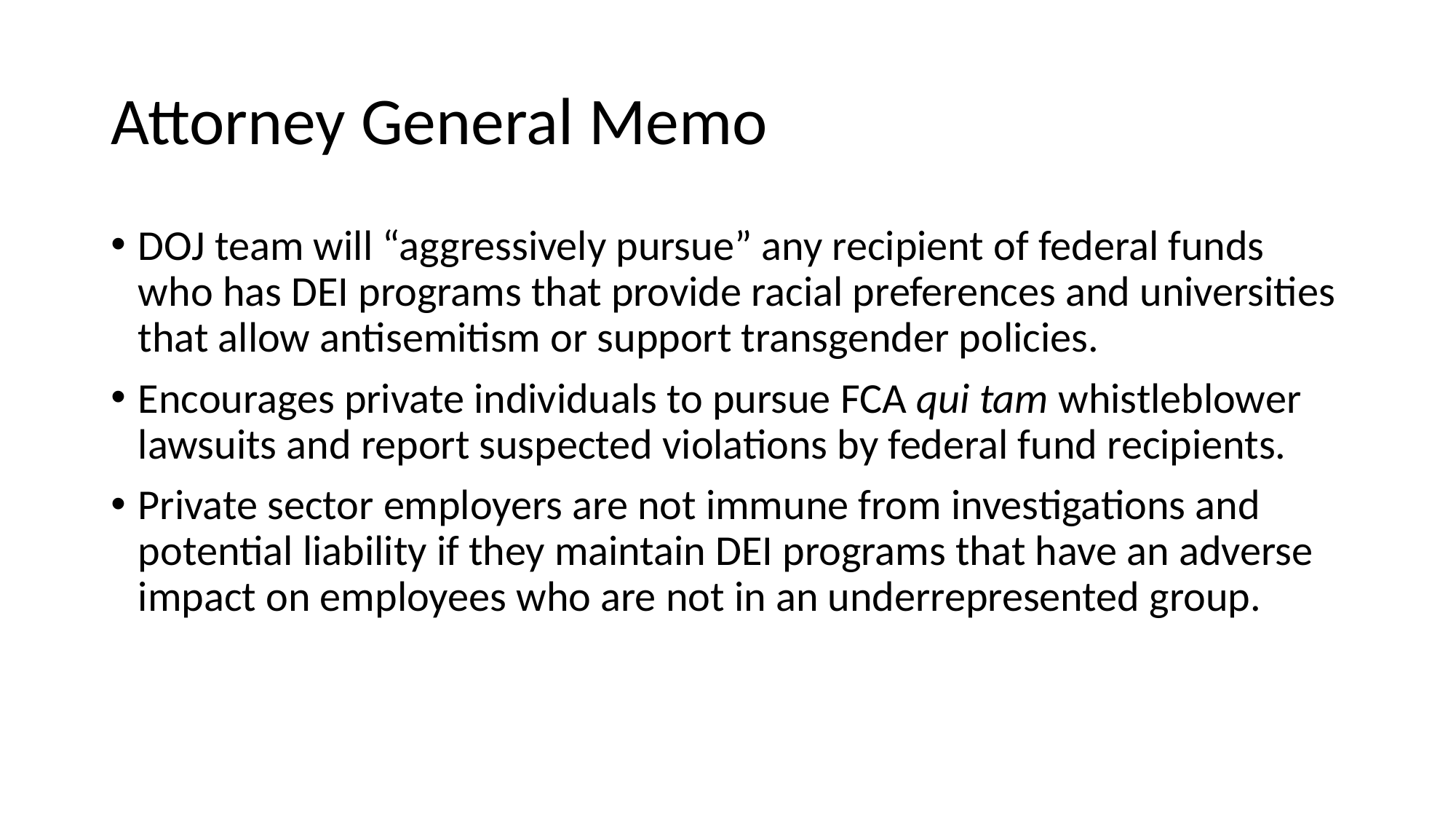

# Attorney General Memo
DOJ team will “aggressively pursue” any recipient of federal funds who has DEI programs that provide racial preferences and universities that allow antisemitism or support transgender policies.
Encourages private individuals to pursue FCA qui tam whistleblower lawsuits and report suspected violations by federal fund recipients.
Private sector employers are not immune from investigations and potential liability if they maintain DEI programs that have an adverse impact on employees who are not in an underrepresented group.